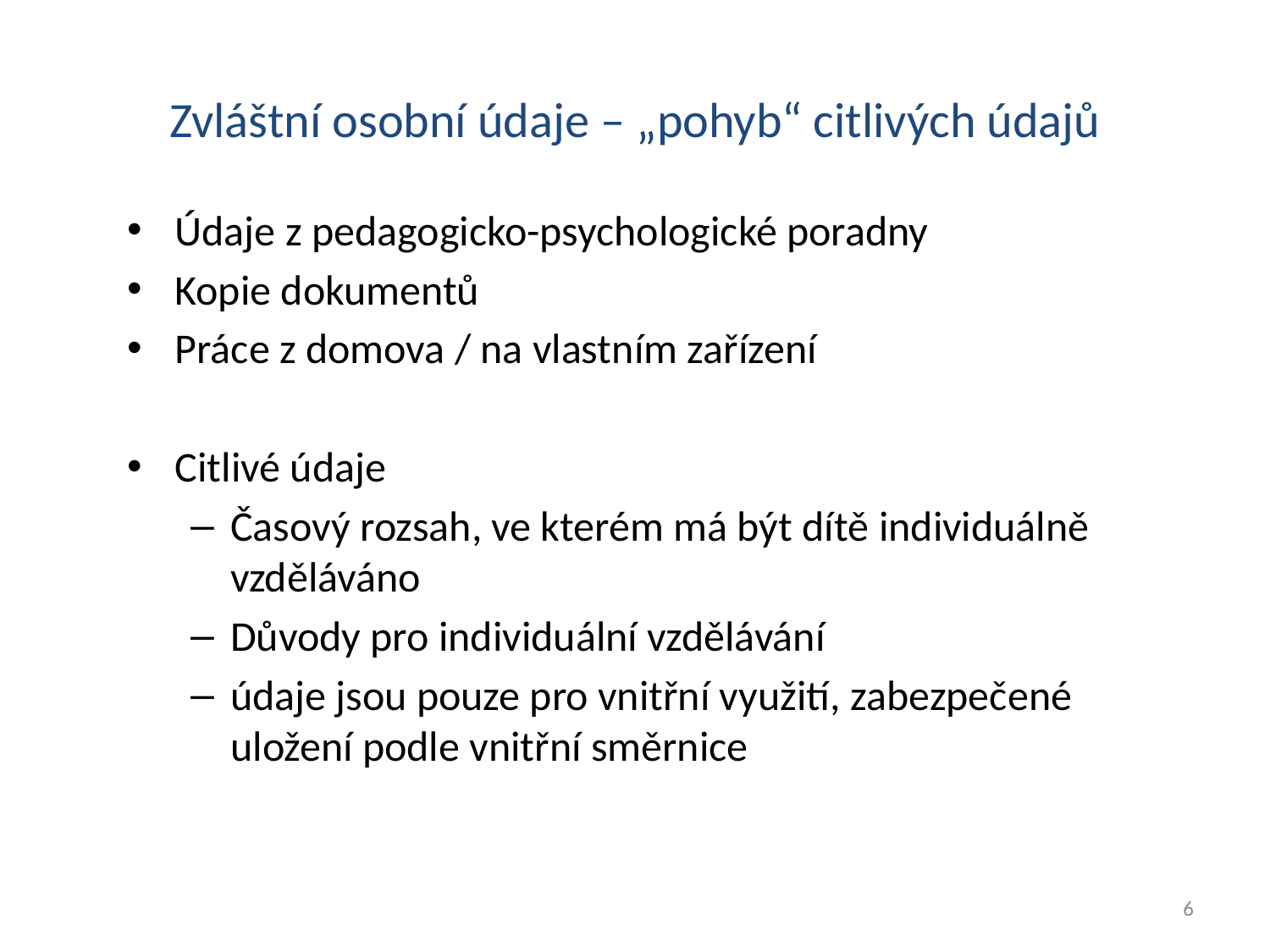

Zvláštní osobní údaje – „pohyb“ citlivých údajů
Údaje z pedagogicko-psychologické poradny
Kopie dokumentů
Práce z domova / na vlastním zařízení

Citlivé údaje
Časový rozsah, ve kterém má být dítě individuálně vzděláváno
Důvody pro individuální vzdělávání
údaje jsou pouze pro vnitřní využití, zabezpečené uložení podle vnitřní směrnice

6